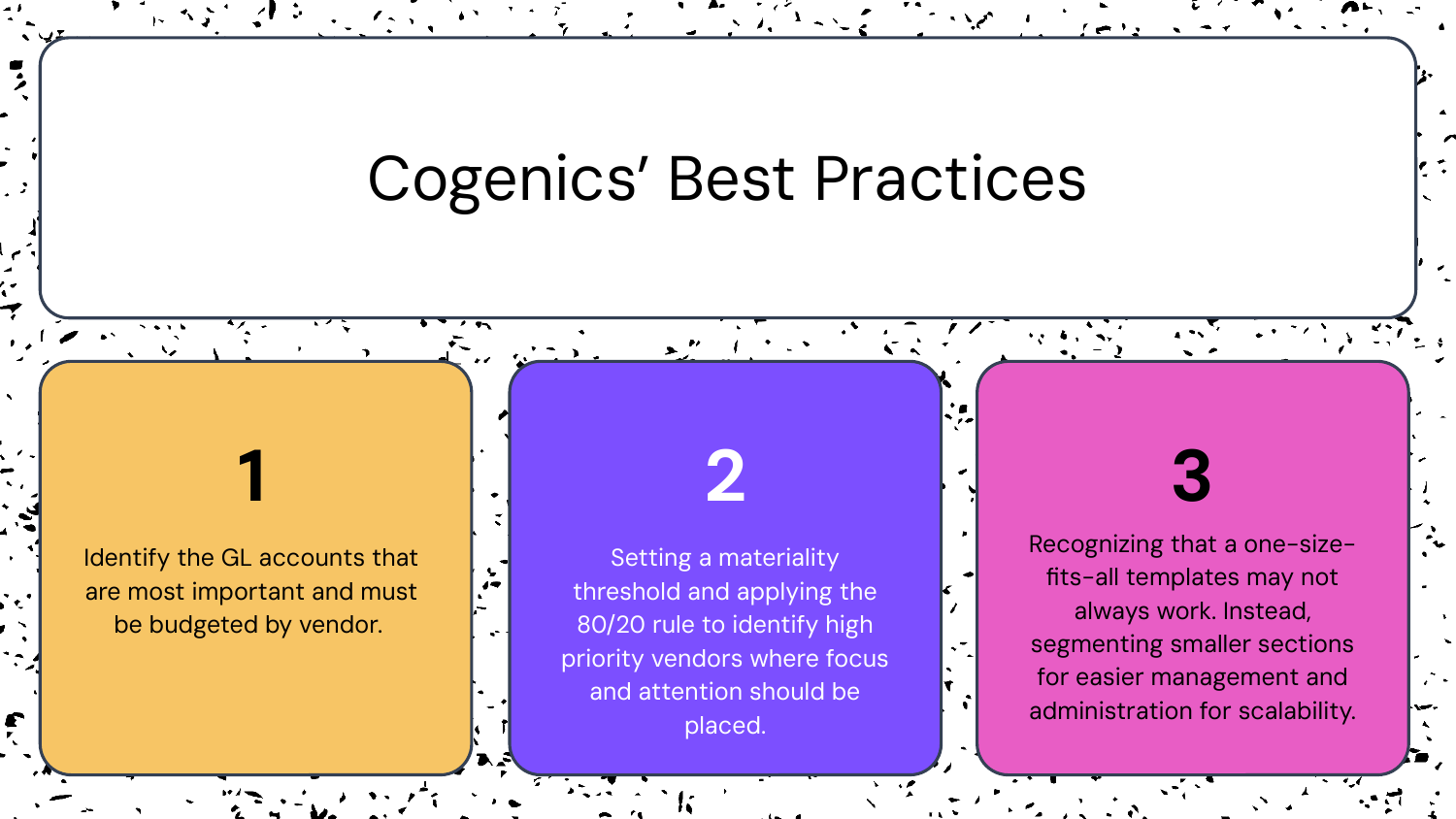

Cogenics’ Best Practices
1
# 2
3
Recognizing that a one-size-fits-all templates may not always work. Instead, segmenting smaller sections for easier management and administration for scalability.
Identify the GL accounts that are most important and must be budgeted by vendor.
Setting a materiality threshold and applying the 80/20 rule to identify high priority vendors where focus and attention should be placed.